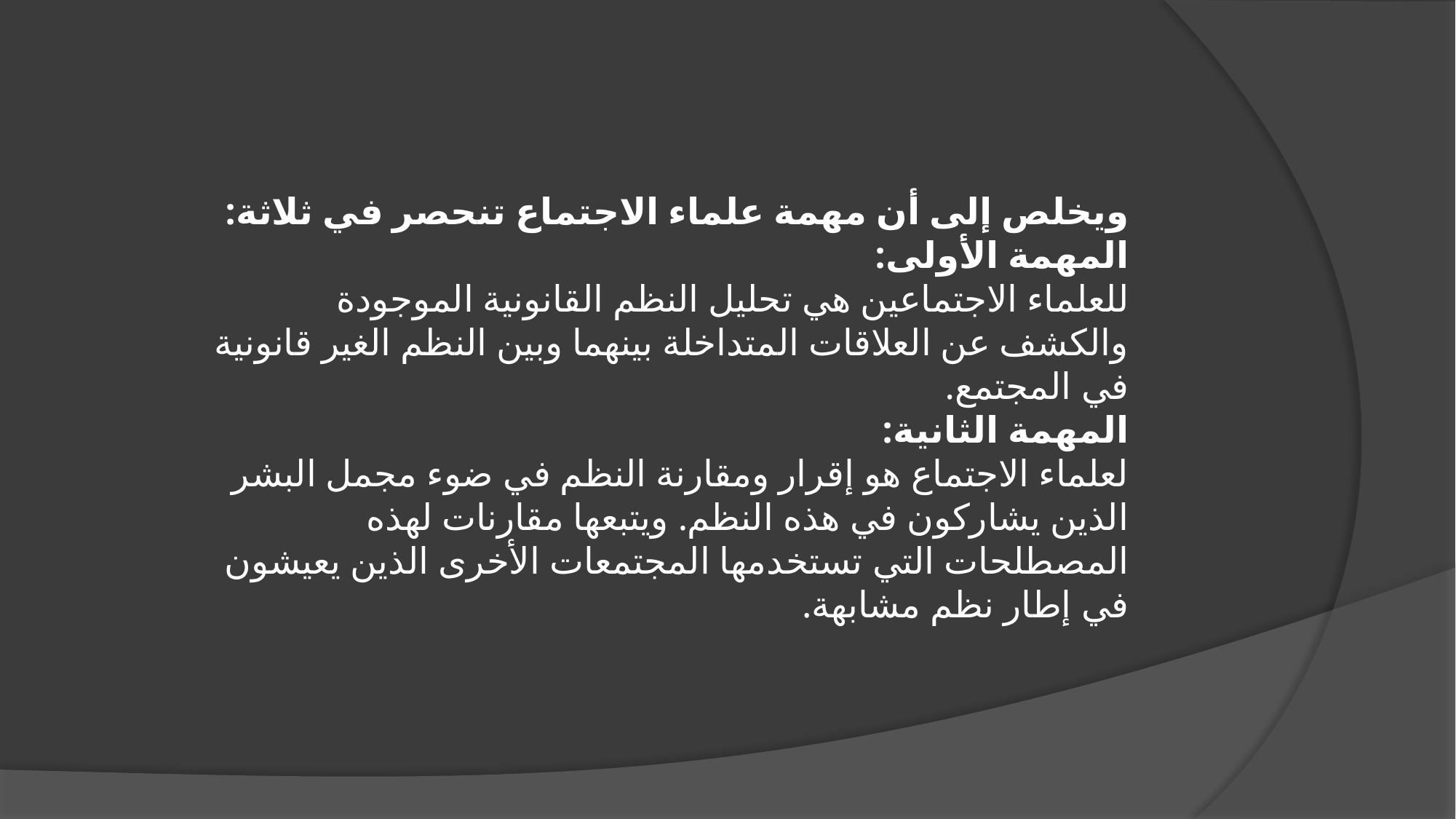

ويخلص إلى أن مهمة علماء الاجتماع تنحصر في ثلاثة:
المهمة الأولى:
	للعلماء الاجتماعين هي تحليل النظم القانونية الموجودة والكشف عن العلاقات المتداخلة بينهما وبين النظم الغير قانونية في المجتمع.
المهمة الثانية:
	لعلماء الاجتماع هو إقرار ومقارنة النظم في ضوء مجمل البشر الذين يشاركون في هذه النظم. ويتبعها مقارنات لهذه المصطلحات التي تستخدمها المجتمعات الأخرى الذين يعيشون في إطار نظم مشابهة.